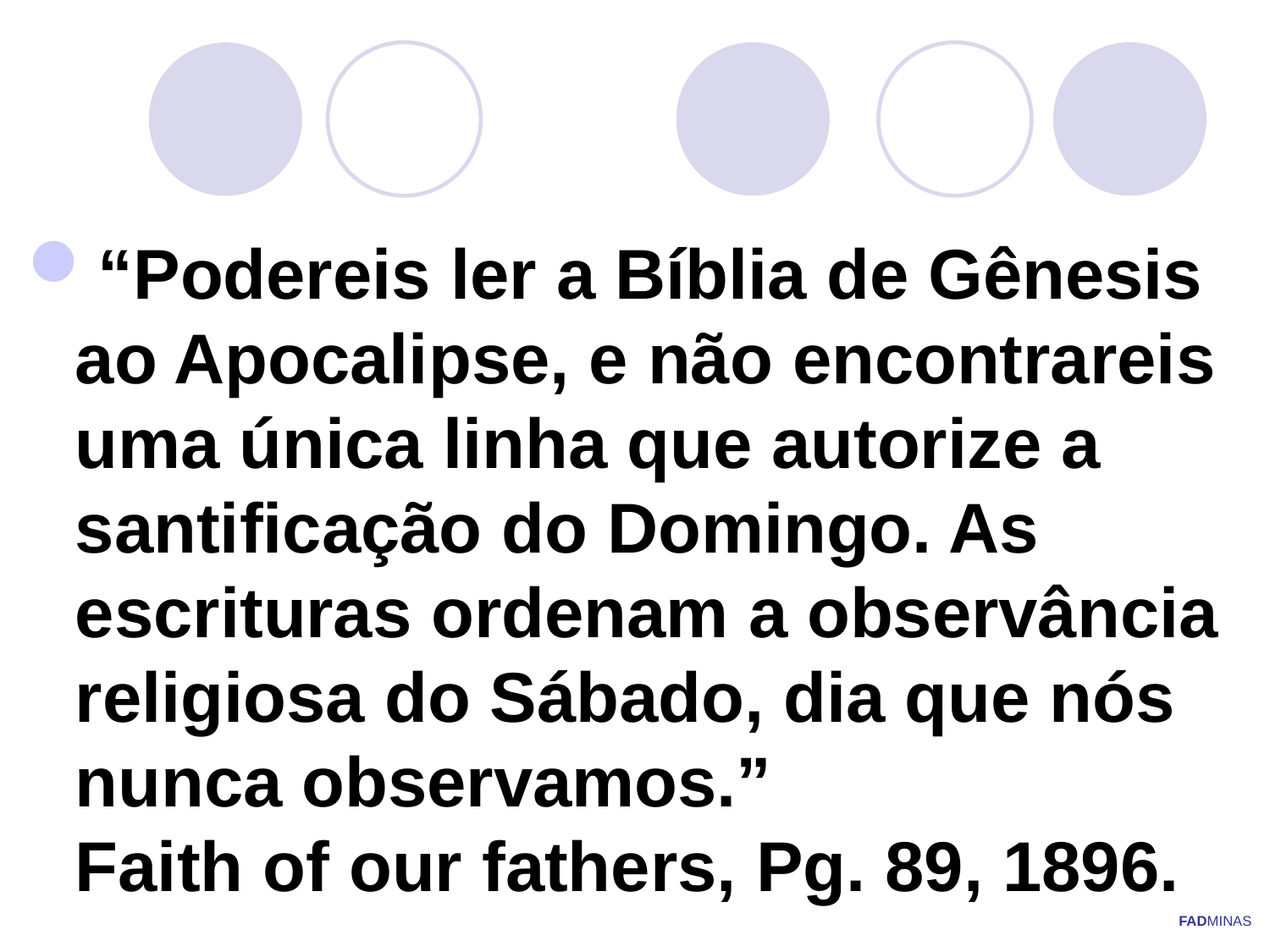

“Podereis ler a Bíblia de Gênesis ao Apocalipse, e não encontrareis uma única linha que autorize a santificação do Domingo. As escrituras ordenam a observância religiosa do Sábado, dia que nós nunca observamos.”
Faith of our fathers, Pg. 89, 1896.
FADMINAS